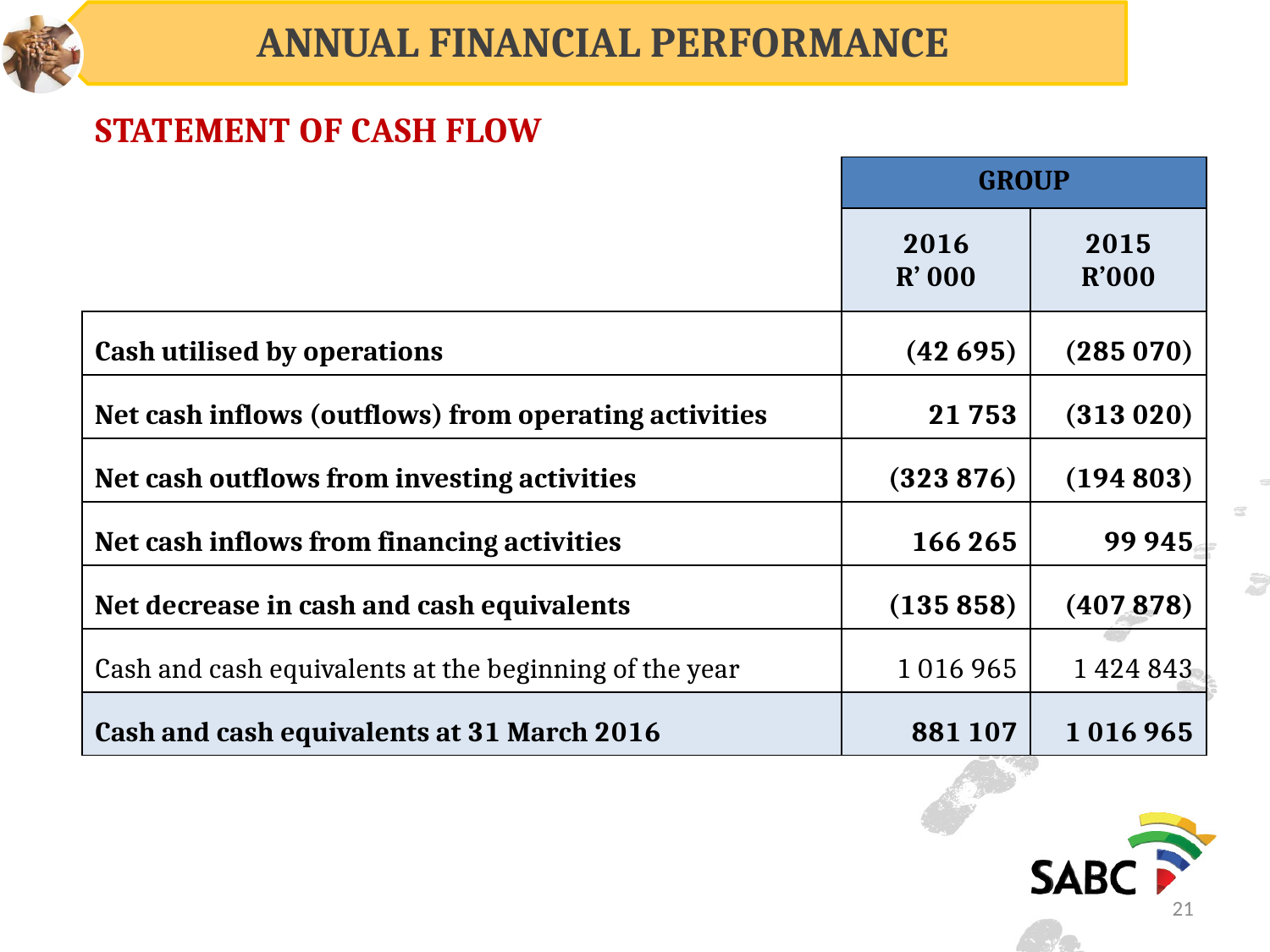

ANNUAL FINANCIAL PERFORMANCE

STATEMENT OF CASH FLOW
|  | GROUP |  |
| --- | --- | --- |
|  | 2016 R’ 000 | 2015 R’000 |
| Cash utilised by operations | (42 695) | (285 070) |
| Net cash inflows (outflows) from operating activities | 21 753 | (313 020) |
| Net cash outflows from investing activities | (323 876) | (194 803) |
| Net cash inflows from financing activities | 166 265 | 99 945 |
| Net decrease in cash and cash equivalents | (135 858) | (407 878) |
| Cash and cash equivalents at the beginning of the year | 1 016 965 | 1 424 843 |
| Cash and cash equivalents at 31 March 2016 | 881 107 | 1 016 965 |
21